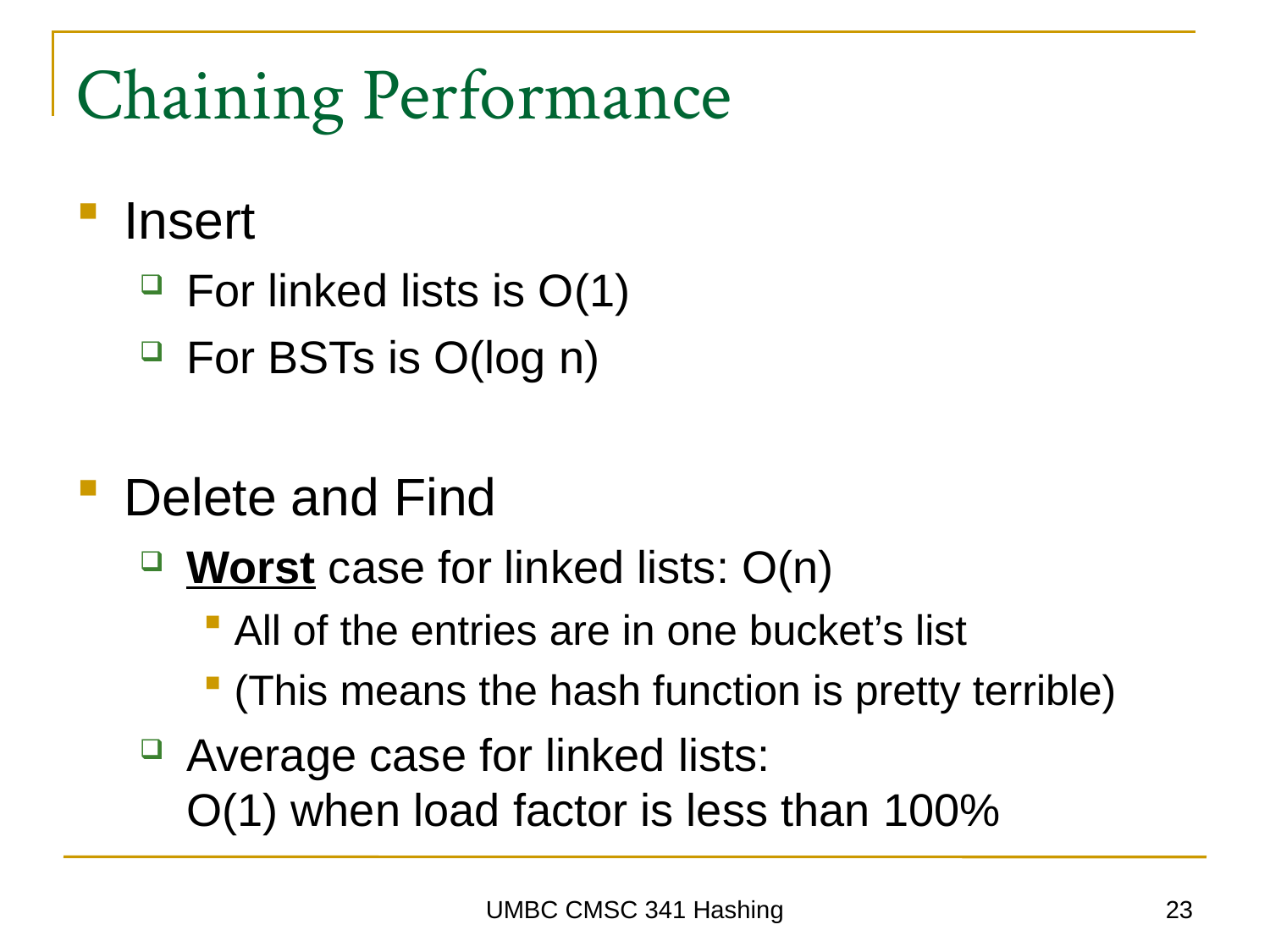

# Chaining Performance
Insert
For linked lists is O(1)
For BSTs is O(log n)

Delete and Find
Worst case for linked lists: O(n)
All of the entries are in one bucket’s list
(This means the hash function is pretty terrible)
Average case for linked lists:
O(1) when load factor is less than 100%

23
UMBC CMSC 341 Hashing